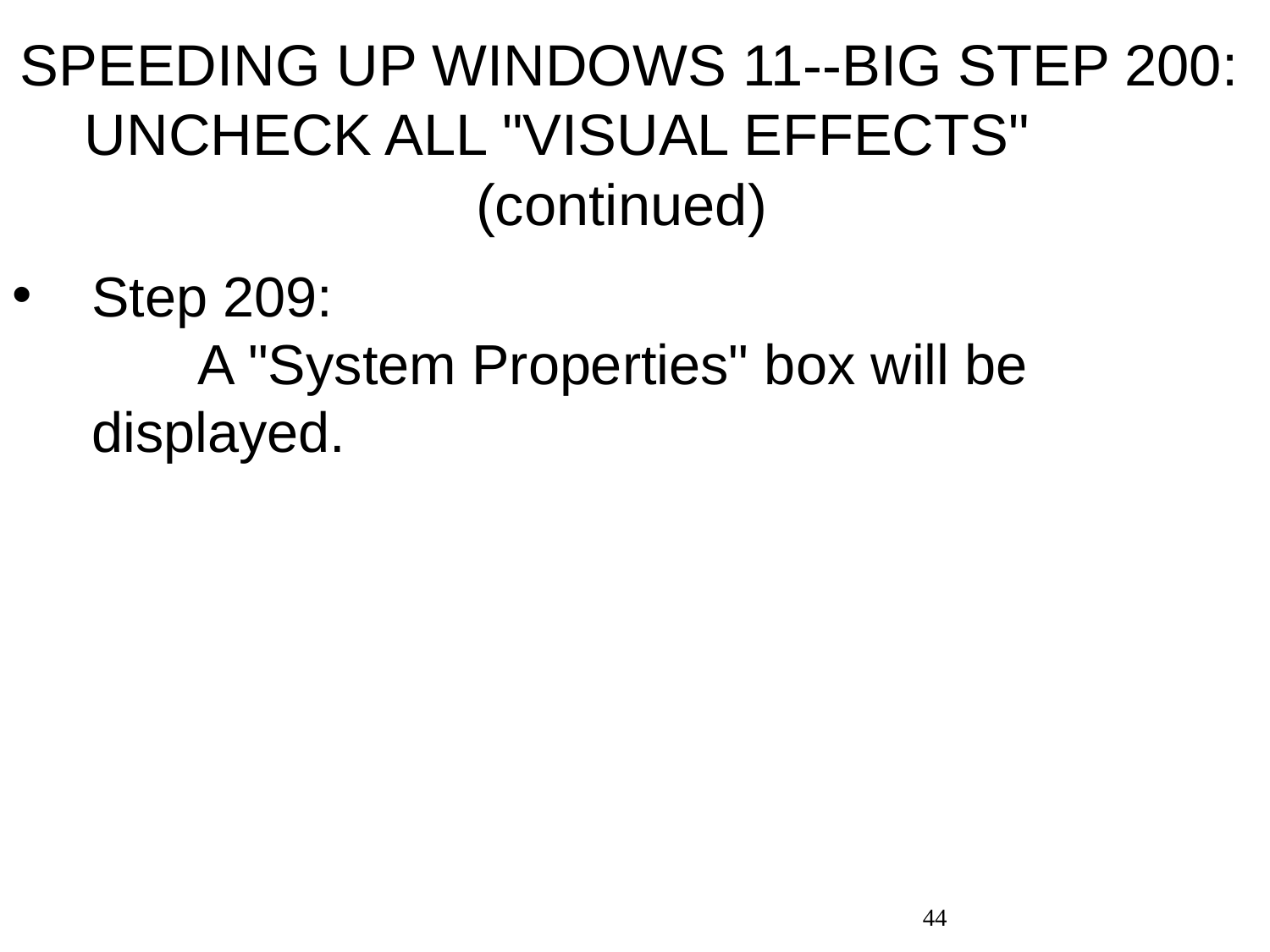

# SPEEDING UP WINDOWS 11--BIG STEP 200: UNCHECK ALL "VISUAL EFFECTS"          (continued)
Step 209:                                                              A "System Properties" box will be displayed.
44